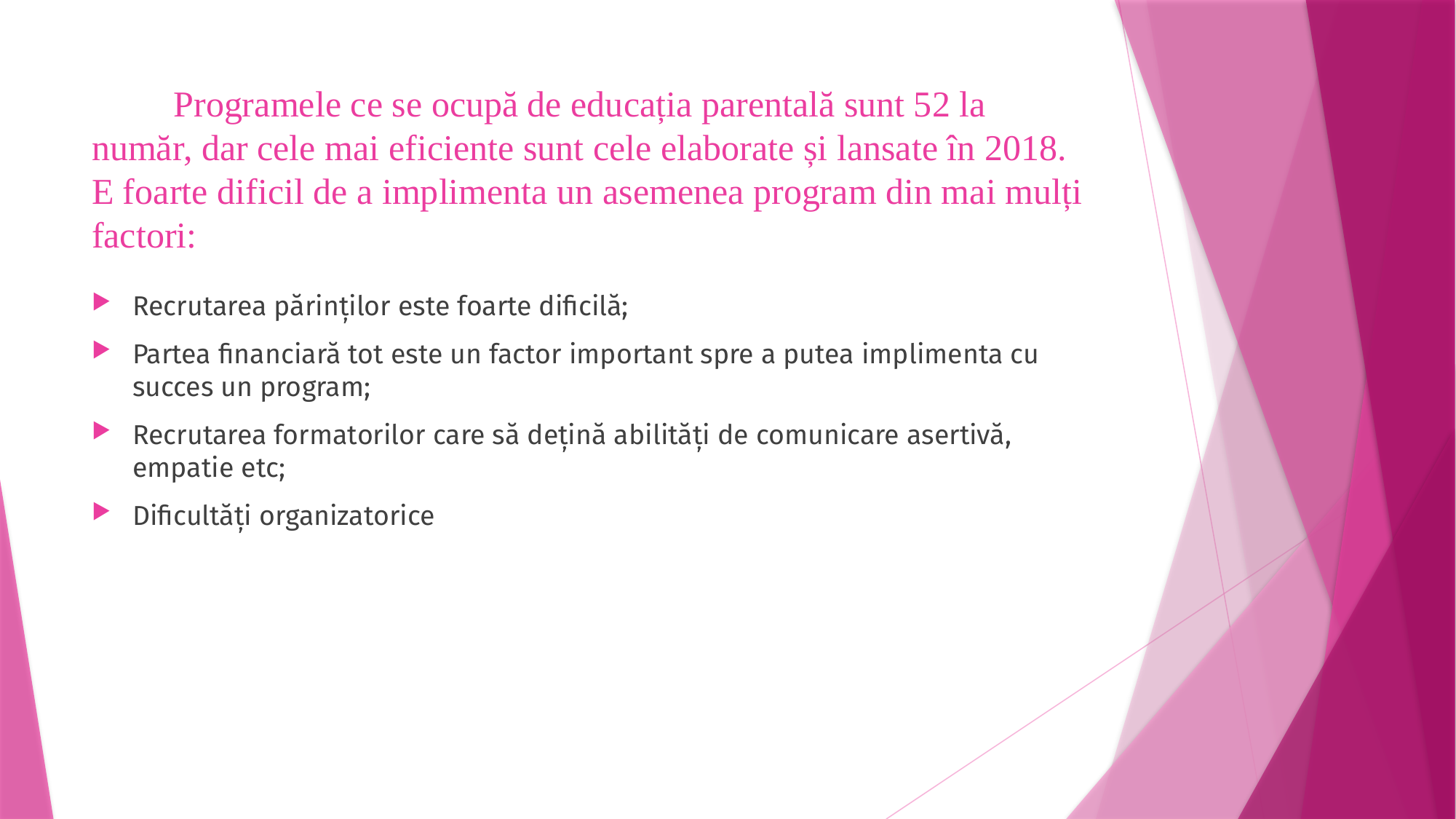

# Programele ce se ocupă de educația parentală sunt 52 la număr, dar cele mai eficiente sunt cele elaborate și lansate în 2018. E foarte dificil de a implimenta un asemenea program din mai mulți factori:
Recrutarea părinților este foarte dificilă;
Partea financiară tot este un factor important spre a putea implimenta cu succes un program;
Recrutarea formatorilor care să dețină abilități de comunicare asertivă, empatie etc;
Dificultăți organizatorice